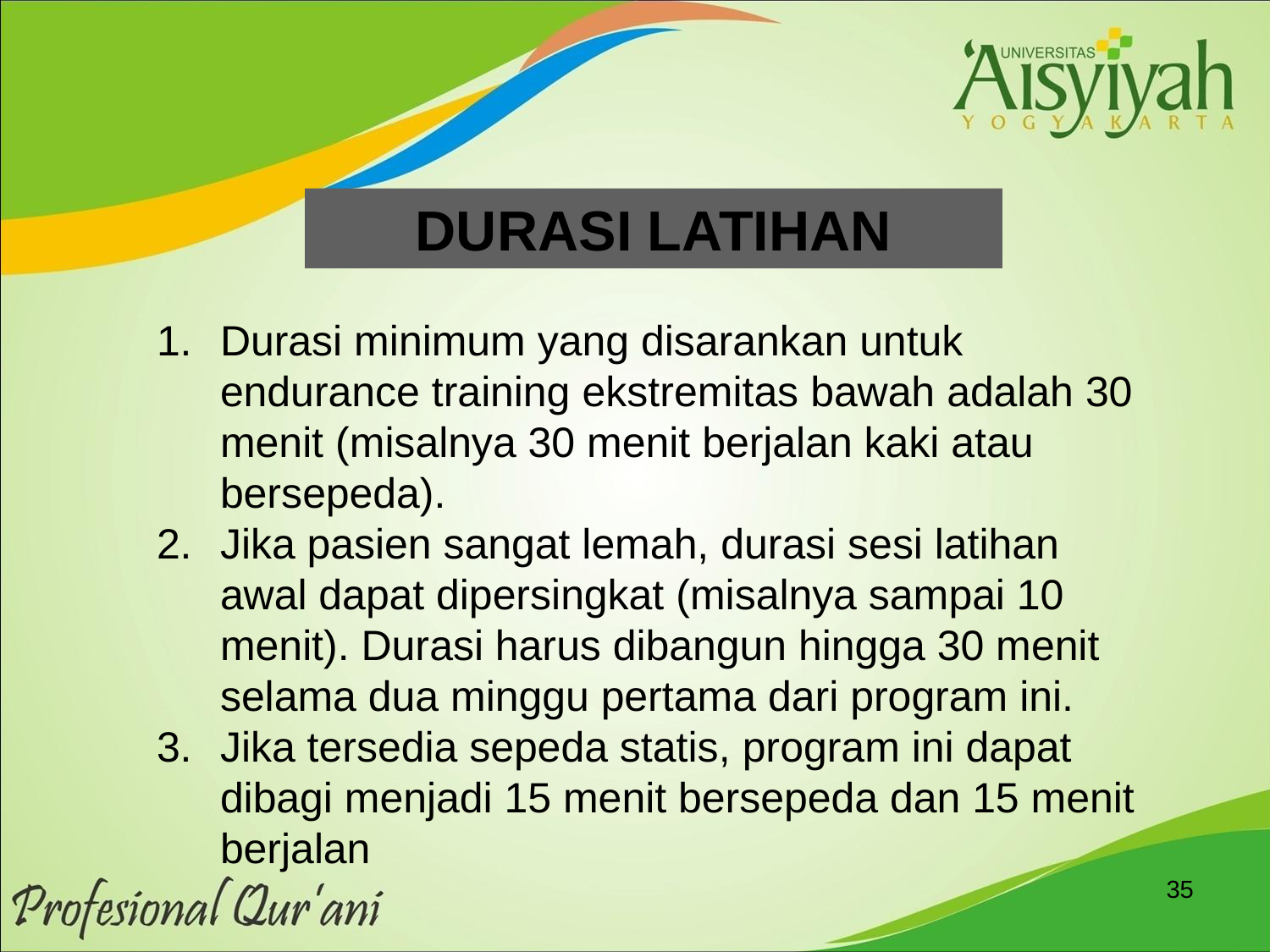

DURASI LATIHAN
Durasi minimum yang disarankan untuk endurance training ekstremitas bawah adalah 30 menit (misalnya 30 menit berjalan kaki atau bersepeda).
Jika pasien sangat lemah, durasi sesi latihan awal dapat dipersingkat (misalnya sampai 10 menit). Durasi harus dibangun hingga 30 menit selama dua minggu pertama dari program ini.
Jika tersedia sepeda statis, program ini dapat dibagi menjadi 15 menit bersepeda dan 15 menit berjalan
35